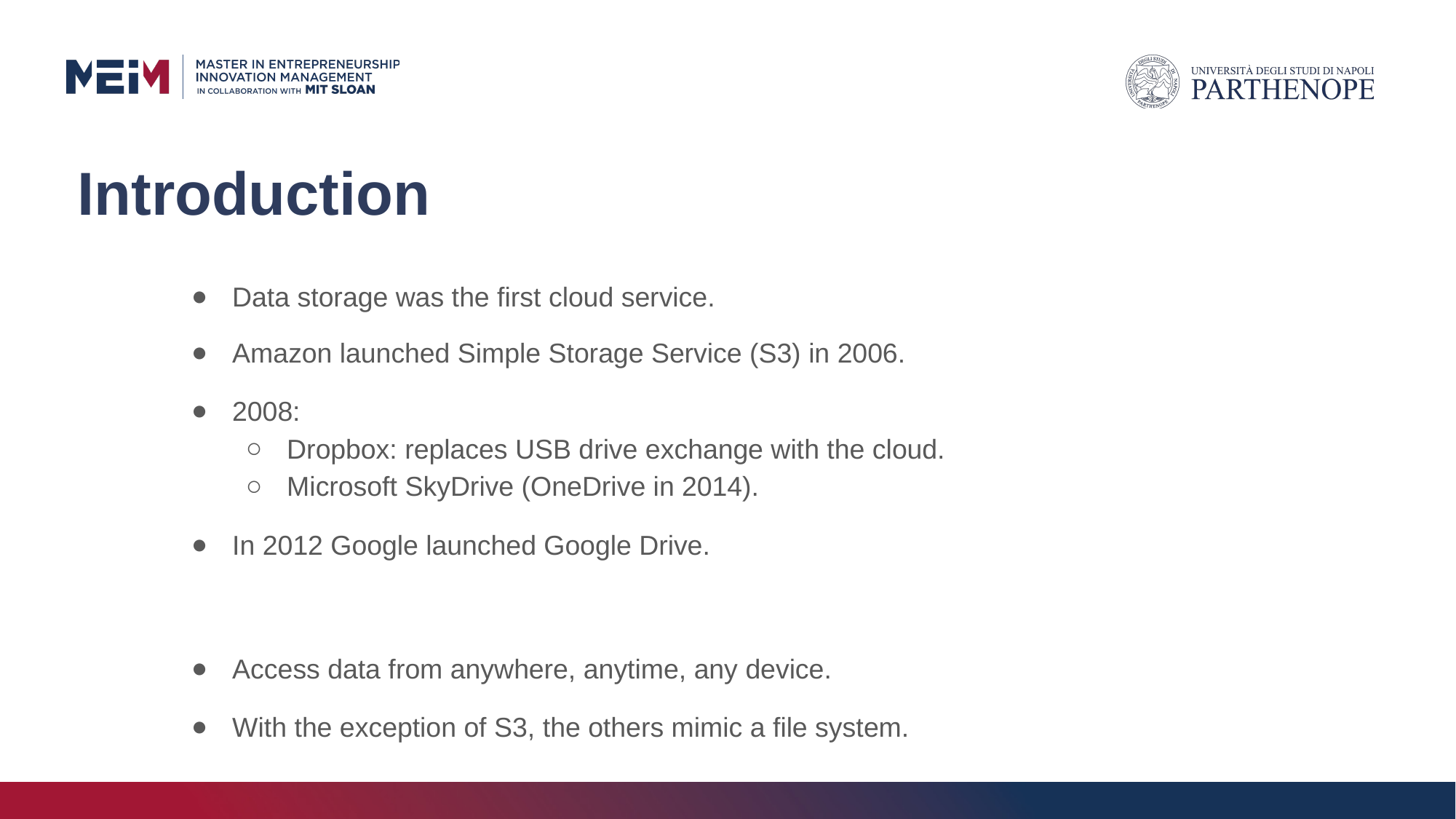

# Introduction
Data storage was the first cloud service.
Amazon launched Simple Storage Service (S3) in 2006.
2008:
Dropbox: replaces USB drive exchange with the cloud.
Microsoft SkyDrive (OneDrive in 2014).
In 2012 Google launched Google Drive.

Access data from anywhere, anytime, any device.
With the exception of S3, the others mimic a file system.